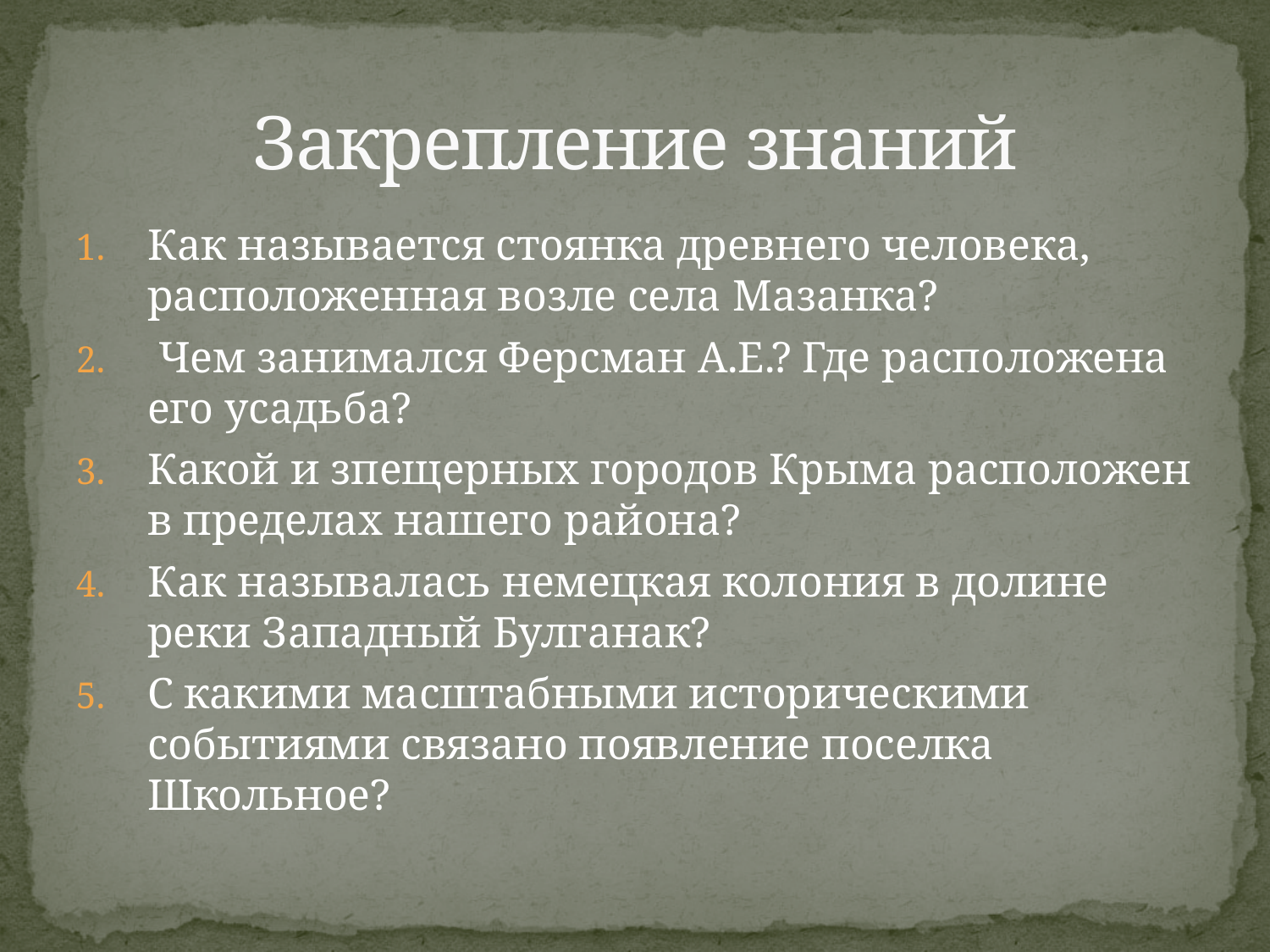

# Закрепление знаний
Как называется стоянка древнего человека, расположенная возле села Мазанка?
 Чем занимался Ферсман А.Е.? Где расположена его усадьба?
Какой и зпещерных городов Крыма расположен в пределах нашего района?
Как называлась немецкая колония в долине реки Западный Булганак?
С какими масштабными историческими событиями связано появление поселка Школьное?